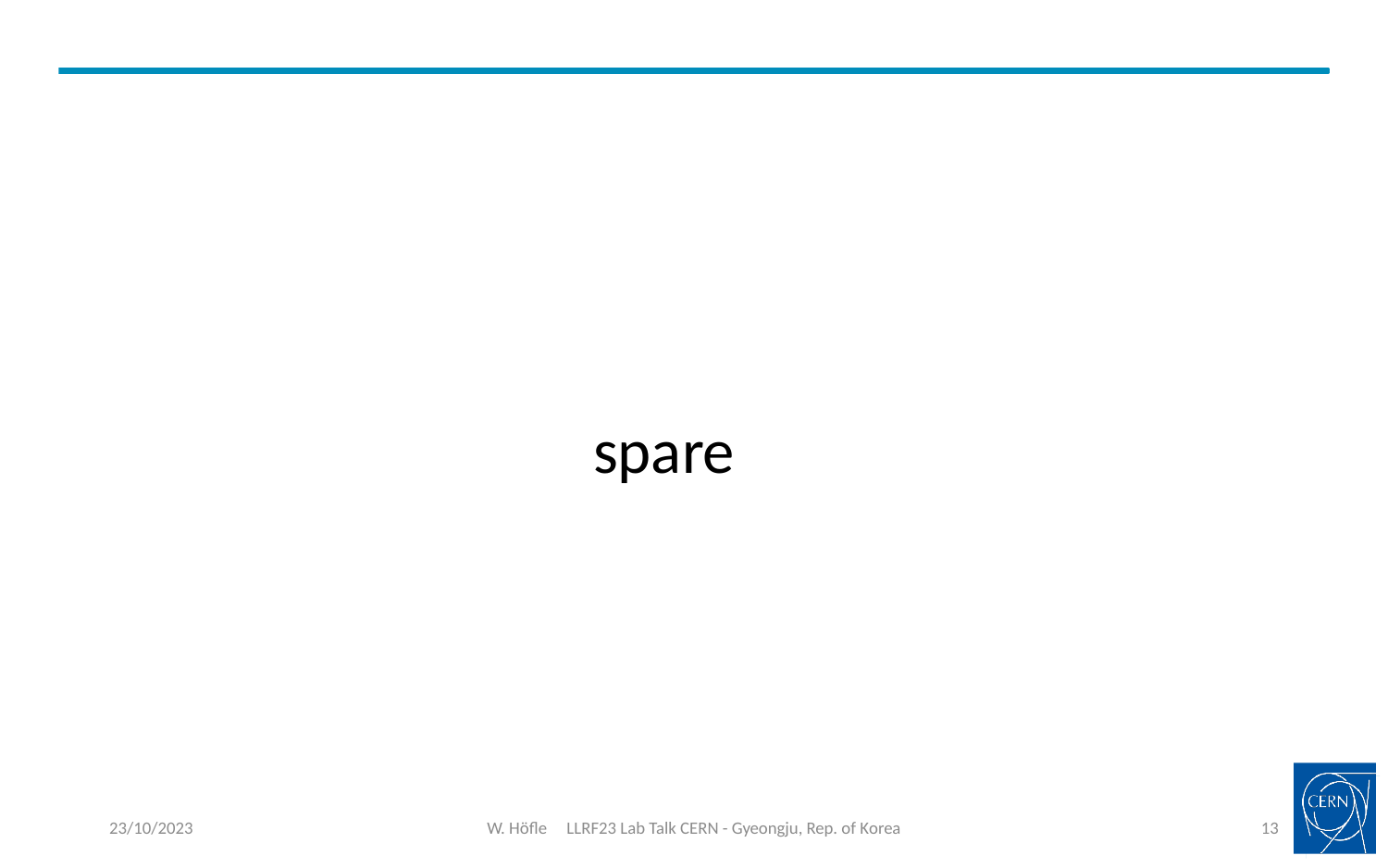

# spare
23/10/2023
W. Höfle     LLRF23 Lab Talk CERN - Gyeongju, Rep. of Korea
13